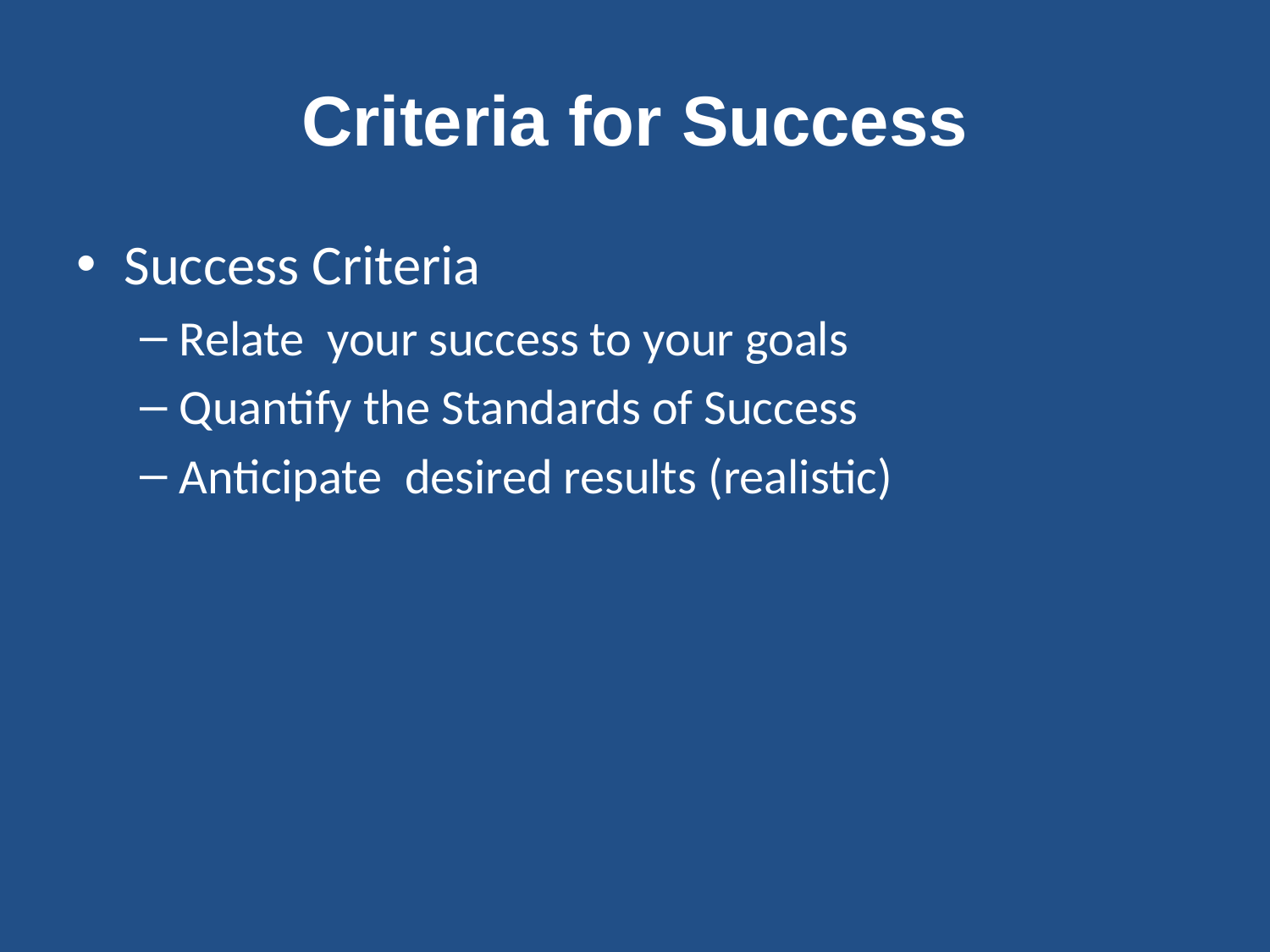

# Criteria for Success
Success Criteria
Relate  your success to your goals
Quantify the Standards of Success
Anticipate  desired results (realistic)